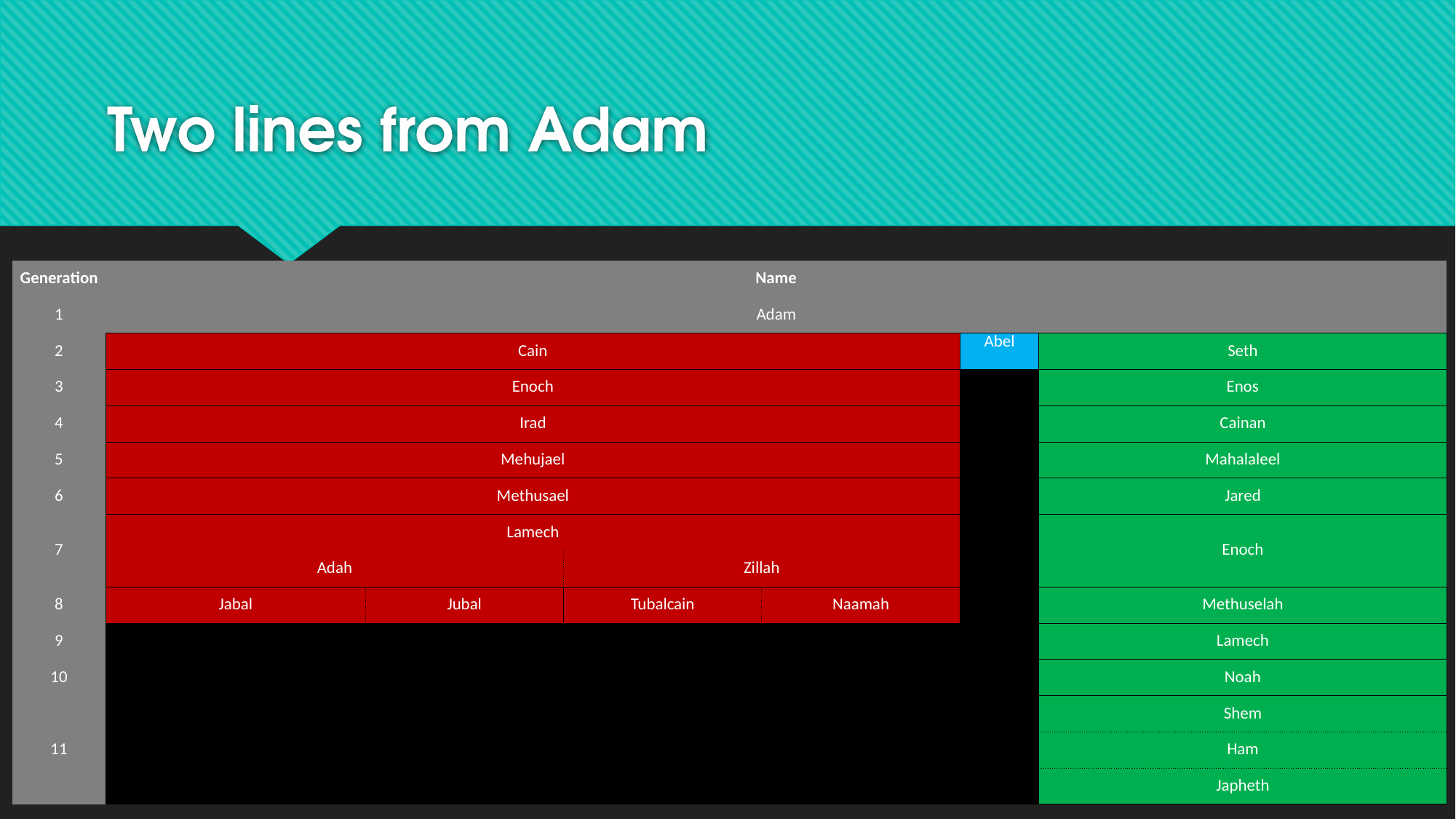

# Two lines from Adam
| Generation | Name |  |  |  |  |  |
| --- | --- | --- | --- | --- | --- | --- |
| 1 | Adam |  |  |  |  |  |
| 2 | Cain |  |  |  | Abel | Seth |
| 3 | Enoch |  |  |  |  | Enos |
| 4 | Irad |  |  |  |  | Cainan |
| 5 | Mehujael |  |  |  |  | Mahalaleel |
| 6 | Methusael |  |  |  |  | Jared |
| 7 | Lamech |  |  |  |  | Enoch |
|  | Adah |  | Zillah |  |  |  |
| 8 | Jabal | Jubal | Tubalcain | Naamah |  | Methuselah |
| 9 |  |  |  |  |  | Lamech |
| 10 |  |  |  |  |  | Noah |
| 11 |  |  |  |  |  | Shem |
|  |  |  |  |  |  | Ham |
|  |  |  |  |  |  | Japheth |